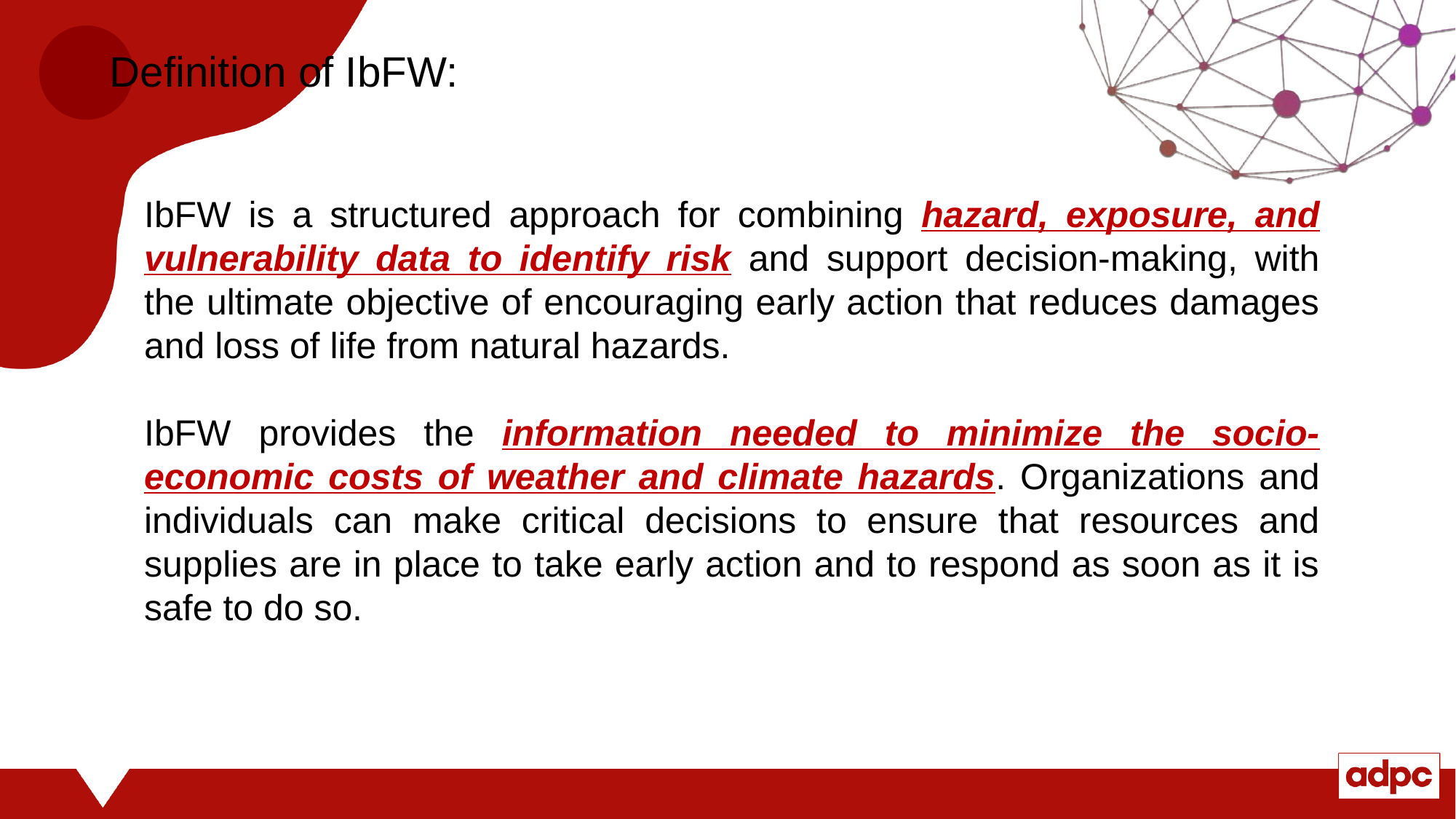

Definition of IbFW:
IbFW is a structured approach for combining hazard, exposure, and vulnerability data to identify risk and support decision-making, with the ultimate objective of encouraging early action that reduces damages and loss of life from natural hazards.

IbFW provides the information needed to minimize the socio-economic costs of weather and climate hazards. Organizations and individuals can make critical decisions to ensure that resources and supplies are in place to take early action and to respond as soon as it is safe to do so.